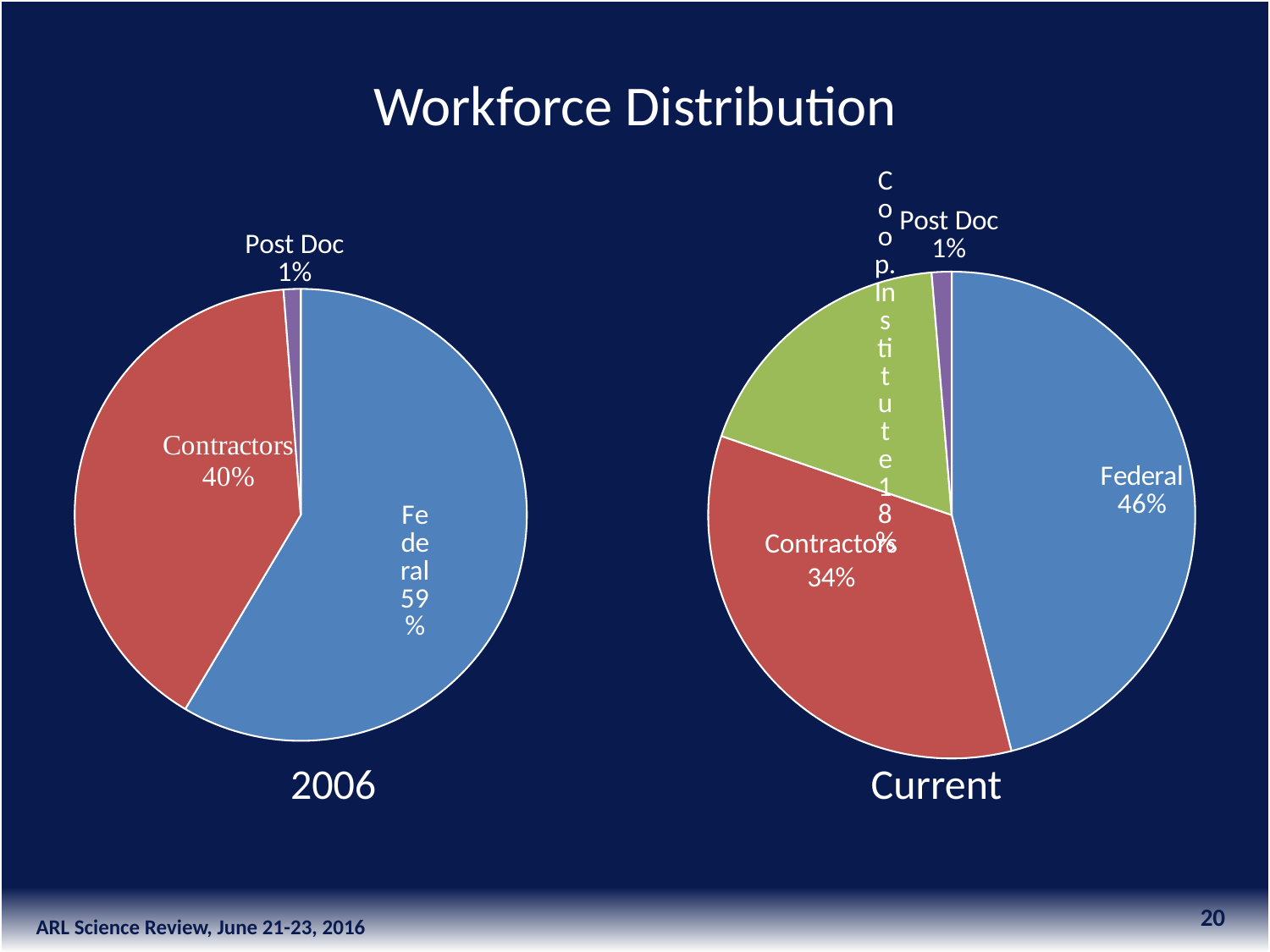

Workforce Distribution

### Chart

| Category |  |
|---|---|
| Federal | 48.0 |
| Contractors | 33.0 |
| Coop. Institute | None |
| Post Doc | 1.0 |

### Chart

| Category |  |
|---|---|
| Federal | 35.0 |
| Contractors | 26.0 |
| Coop. Institute | 14.0 |
| Post Doc | 1.0 |
Contractors
34%
2006
Current
20
ARL Science Review, June 21-23, 2016